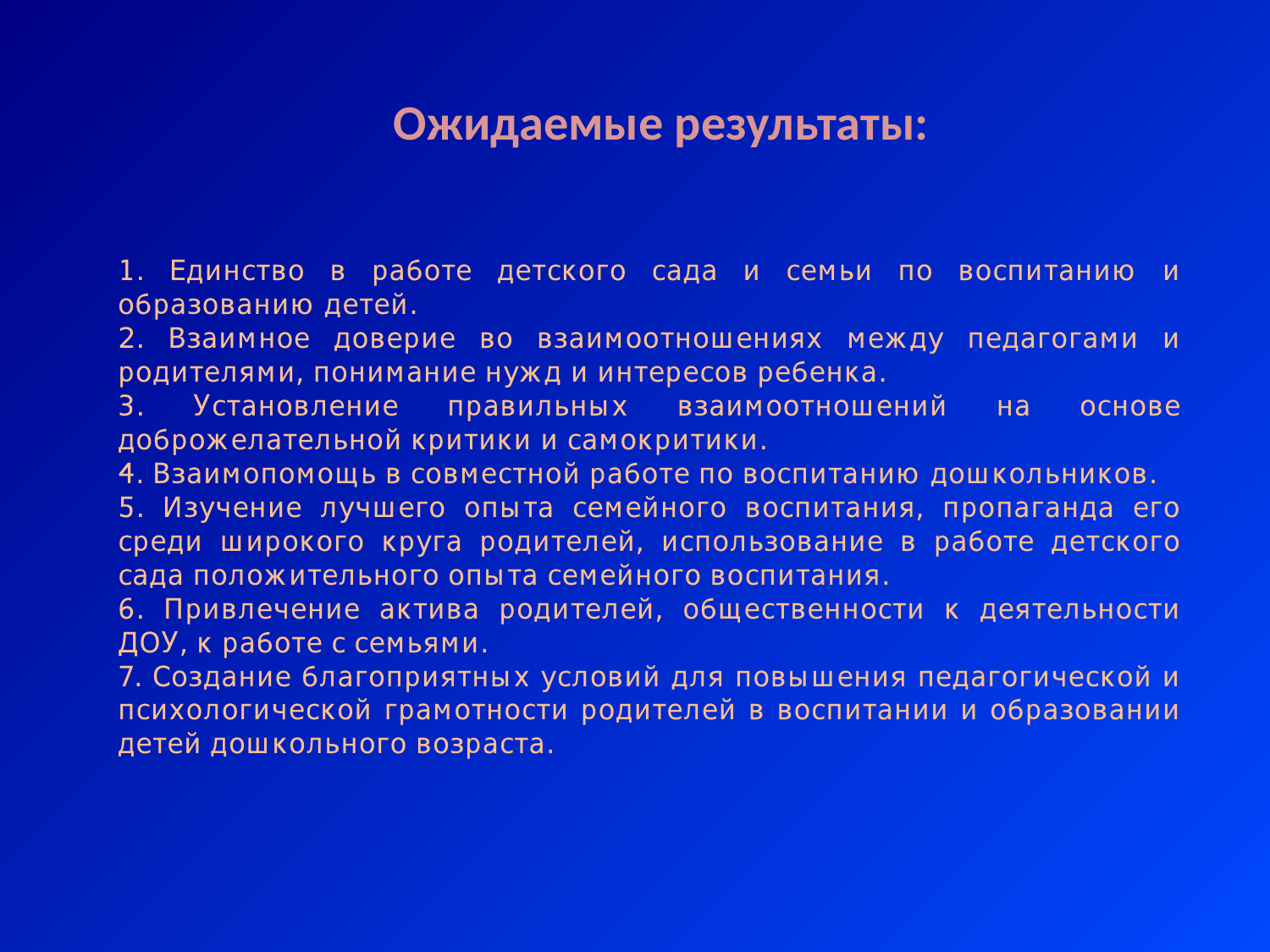

Ожидаемые результаты:
1. Единство в работе детского сада и семьи по воспитанию и образованию детей.
2. Взаимное доверие во взаимоотношениях между педагогами и родителями, понимание нужд и интересов ребенка.
3. Установление правильных взаимоотношений на основе доброжелательной критики и самокритики.
4. Взаимопомощь в совместной работе по воспитанию дошкольников.
5. Изучение лучшего опыта семейного воспитания, пропаганда его среди широкого круга родителей, использование в работе детского сада положительного опыта семейного воспитания.
6. Привлечение актива родителей, общественности к деятельности ДОУ, к работе с семьями.
7. Создание благоприятных условий для повышения педагогической и психологической грамотности родителей в воспитании и образовании детей дошкольного возраста.